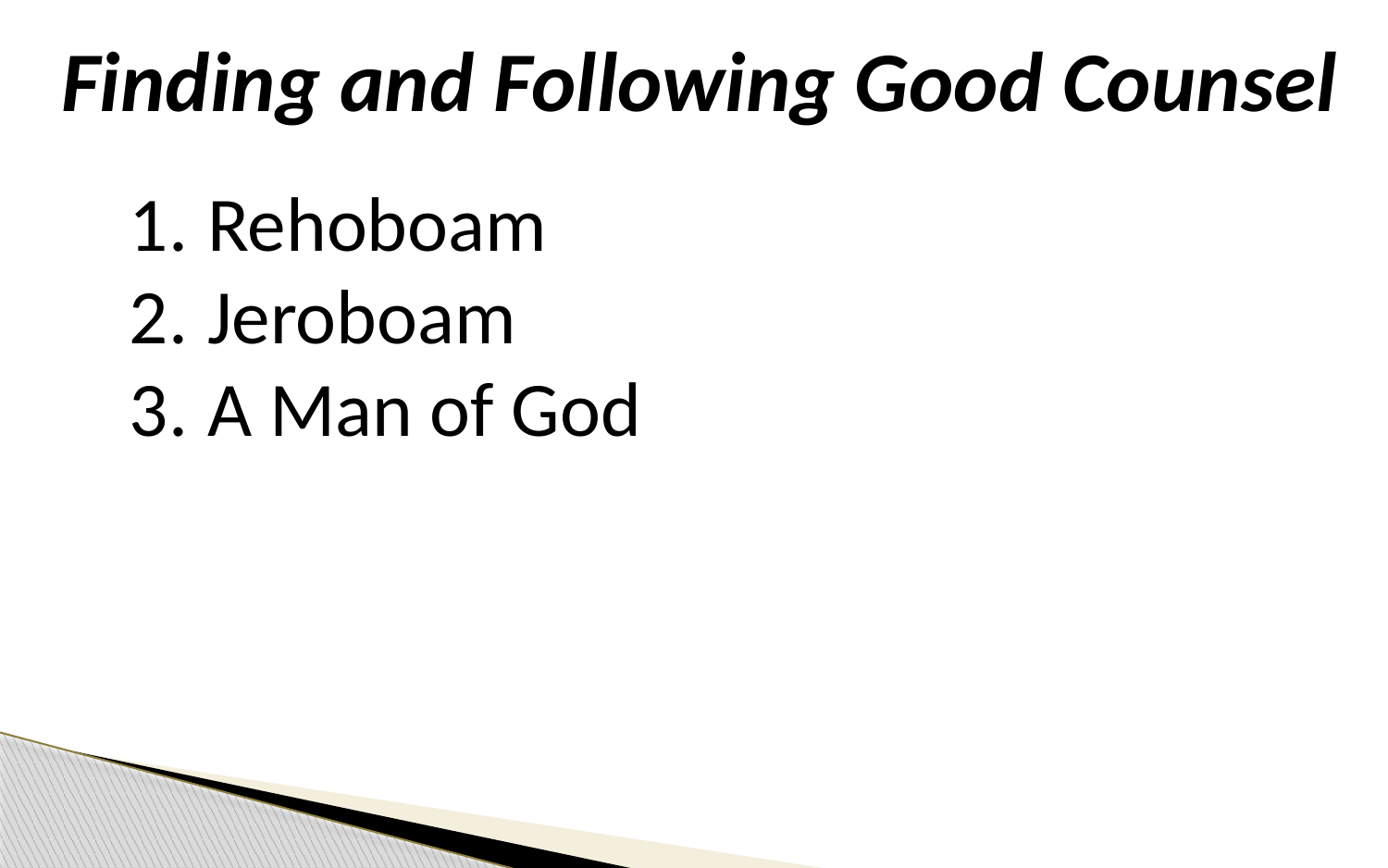

Finding and Following Good Counsel
Rehoboam
Jeroboam
A Man of God